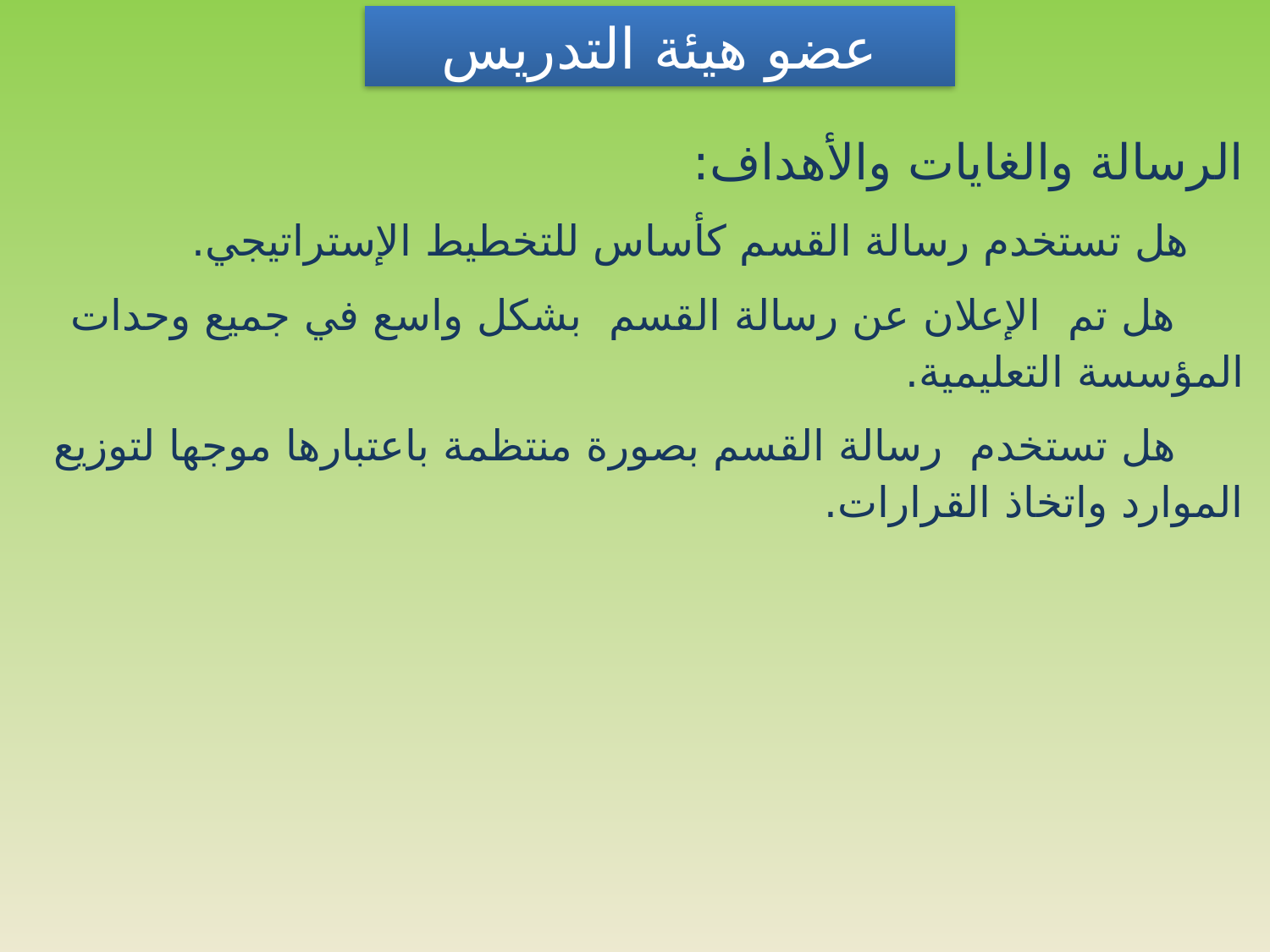

عضو هيئة التدريس
| الرسالة والغايات والأهداف: هل تستخدم رسالة القسم كأساس للتخطيط الإستراتيجي. هل تم الإعلان عن رسالة القسم بشكل واسع في جميع وحدات المؤسسة التعليمية. هل تستخدم رسالة القسم بصورة منتظمة باعتبارها موجها لتوزيع الموارد واتخاذ القرارات. |
| --- |